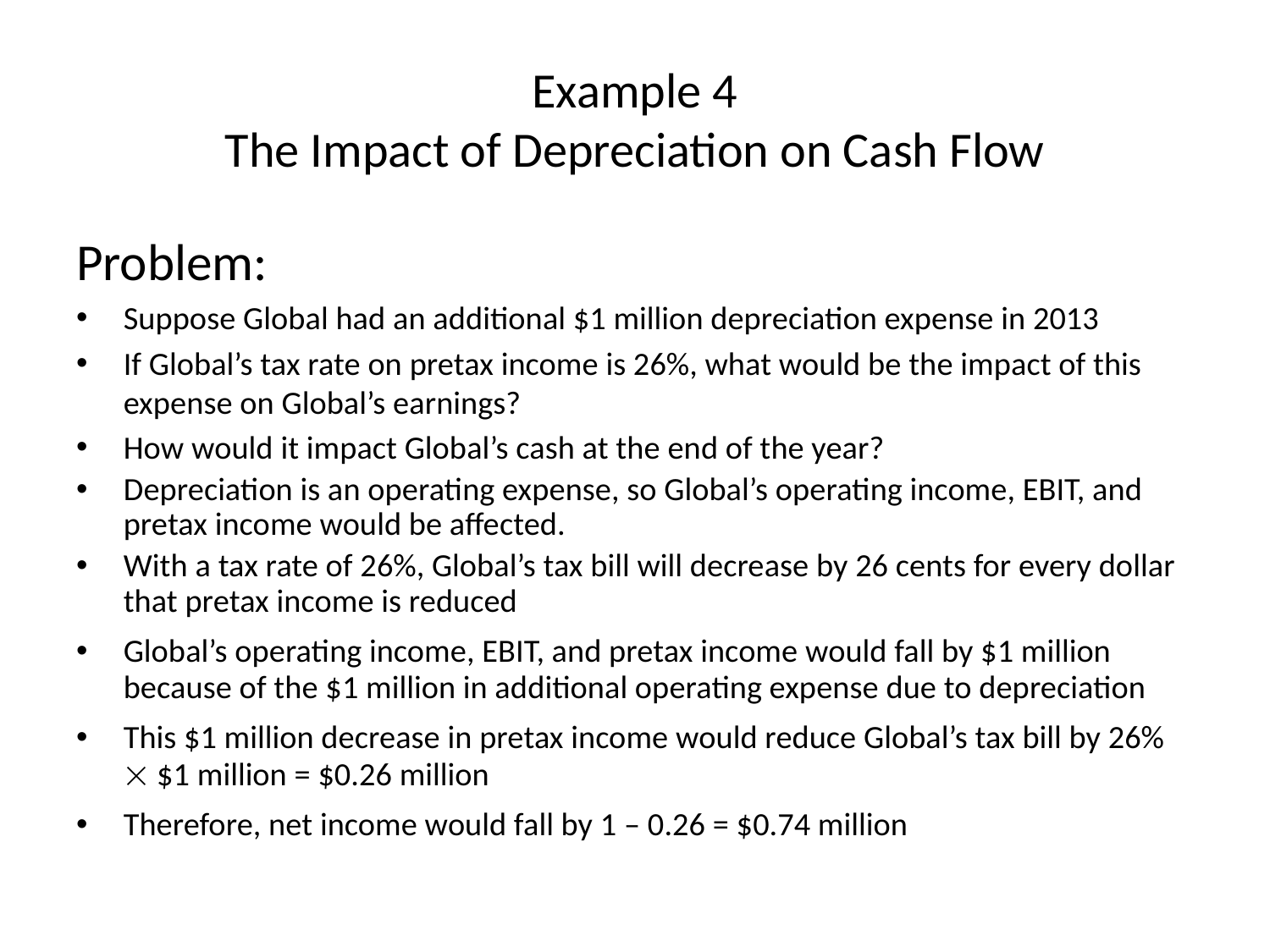

# Example 4 The Impact of Depreciation on Cash Flow
Problem:
Suppose Global had an additional $1 million depreciation expense in 2013
If Global’s tax rate on pretax income is 26%, what would be the impact of this expense on Global’s earnings?
How would it impact Global’s cash at the end of the year?
Depreciation is an operating expense, so Global’s operating income, EBIT, and pretax income would be affected.
With a tax rate of 26%, Global’s tax bill will decrease by 26 cents for every dollar that pretax income is reduced
Global’s operating income, EBIT, and pretax income would fall by $1 million because of the $1 million in additional operating expense due to depreciation
This $1 million decrease in pretax income would reduce Global’s tax bill by 26% × $1 million = $0.26 million
Therefore, net income would fall by 1 – 0.26 = $0.74 million